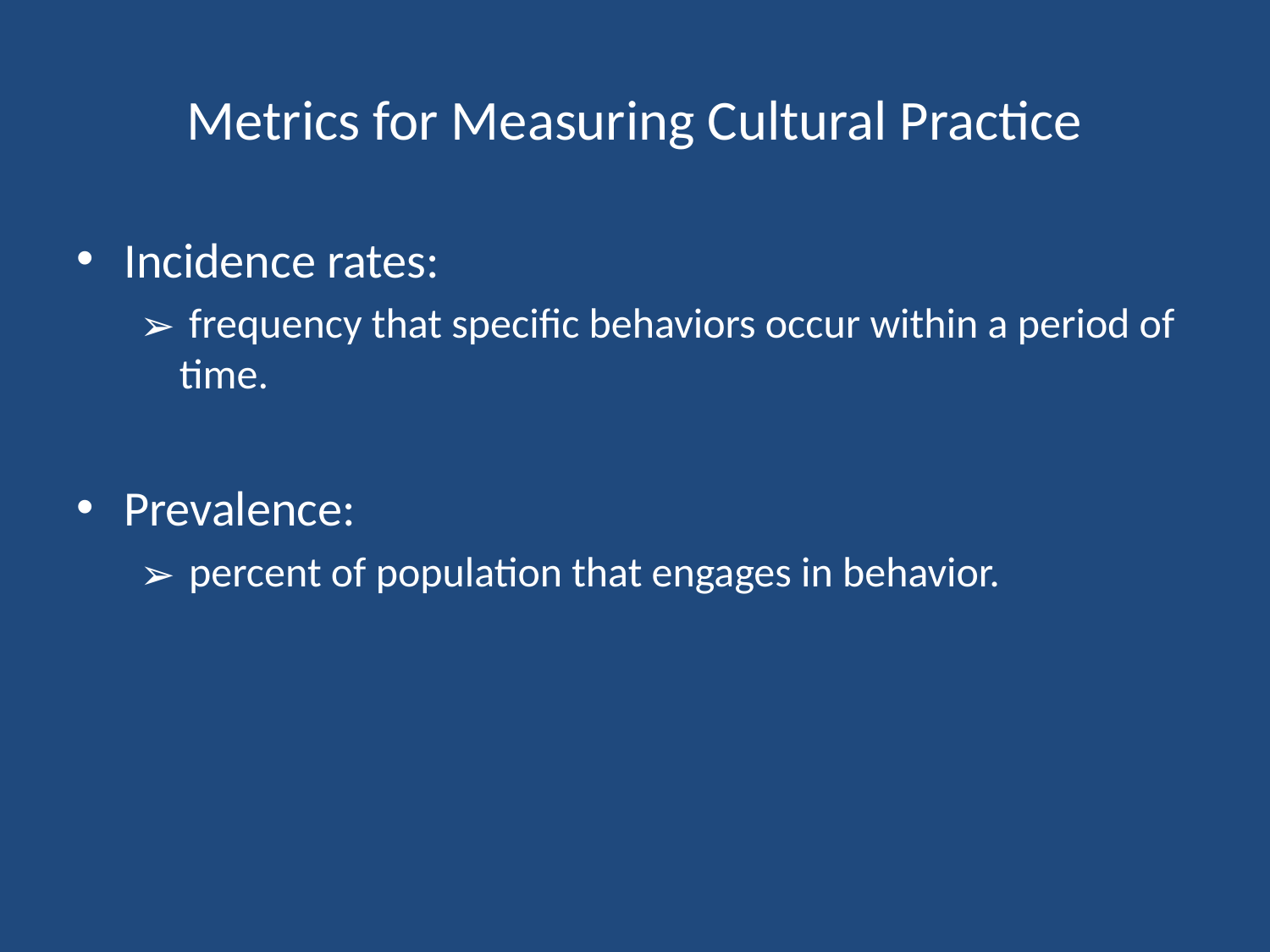

# Metrics for Measuring Cultural Practice
Incidence rates:
 frequency that specific behaviors occur within a period of time.

Prevalence:
 percent of population that engages in behavior.